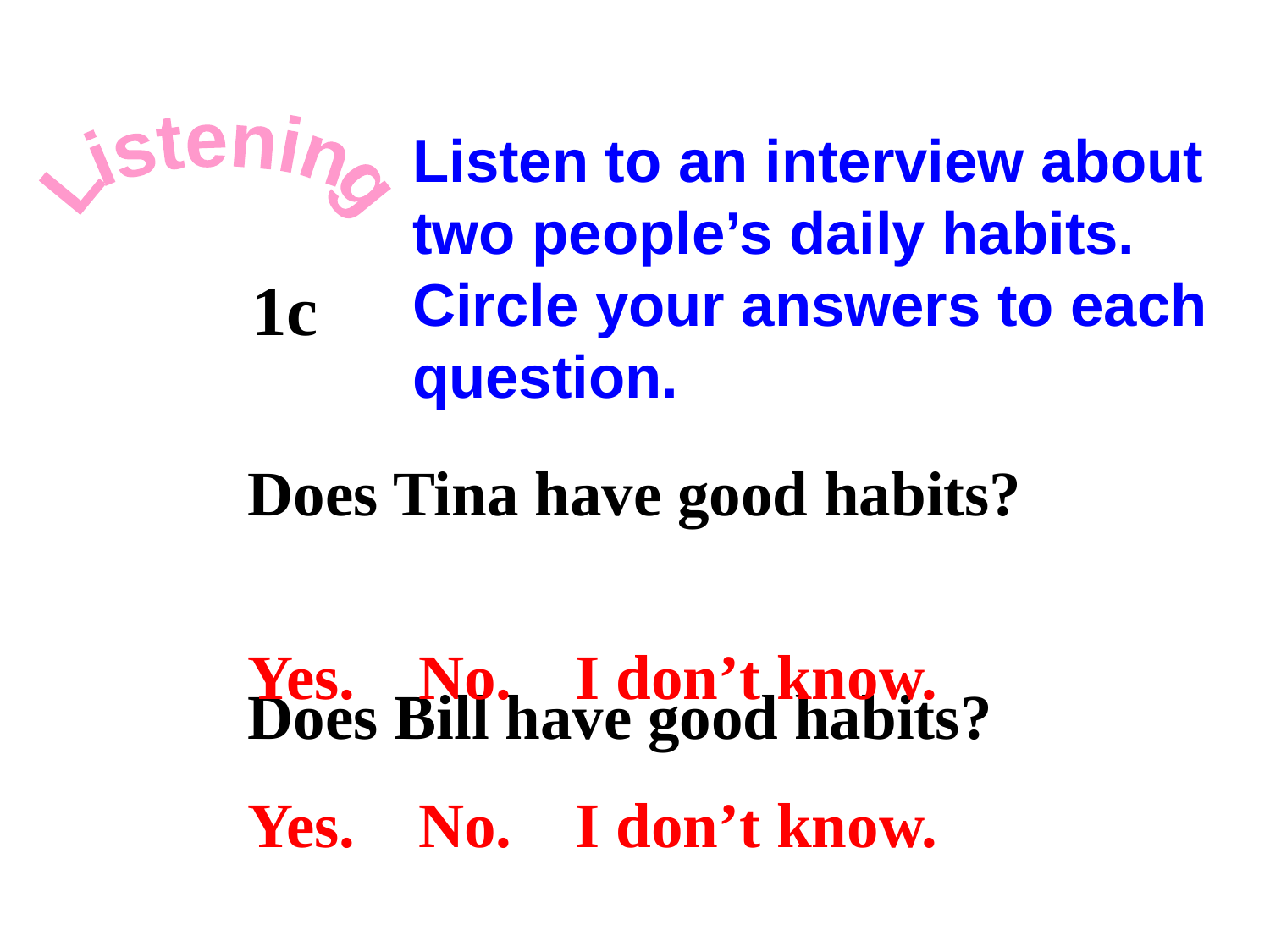

Listen to an interview about two people’s daily habits.  Circle your answers to each question.
Listening
1c

Does Tina have good habits?
Yes.    No.    I don’t know.

Does Bill have good habits?
Yes.    No.    I don’t know.